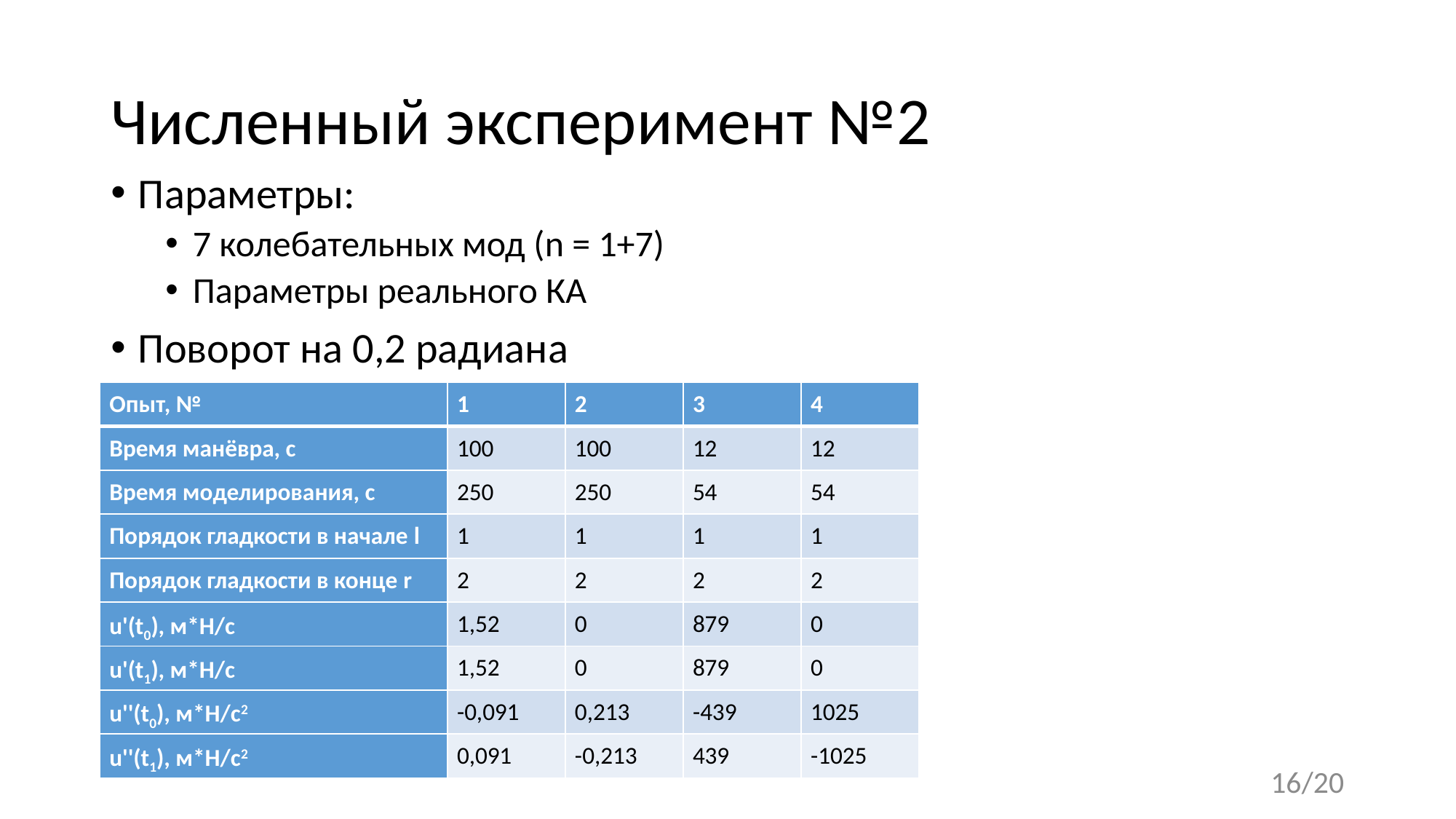

# Численный эксперимент №2
Параметры:
7 колебательных мод (n = 1+7)
Параметры реального КА
Поворот на 0,2 радиана
| Опыт, № | 1 | 2 | 3 | 4 |
| --- | --- | --- | --- | --- |
| Время манёвра, с | 100 | 100 | 12 | 12 |
| Время моделирования, с | 250 | 250 | 54 | 54 |
| Порядок гладкости в начале l | 1 | 1 | 1 | 1 |
| Порядок гладкости в конце r | 2 | 2 | 2 | 2 |
| u'(t0), м\*Н/с | 1,52 | 0 | 879 | 0 |
| u'(t1), м\*Н/с | 1,52 | 0 | 879 | 0 |
| u''(t0), м\*Н/с2 | -0,091 | 0,213 | -439 | 1025 |
| u''(t1), м\*Н/с2 | 0,091 | -0,213 | 439 | -1025 |
16/20